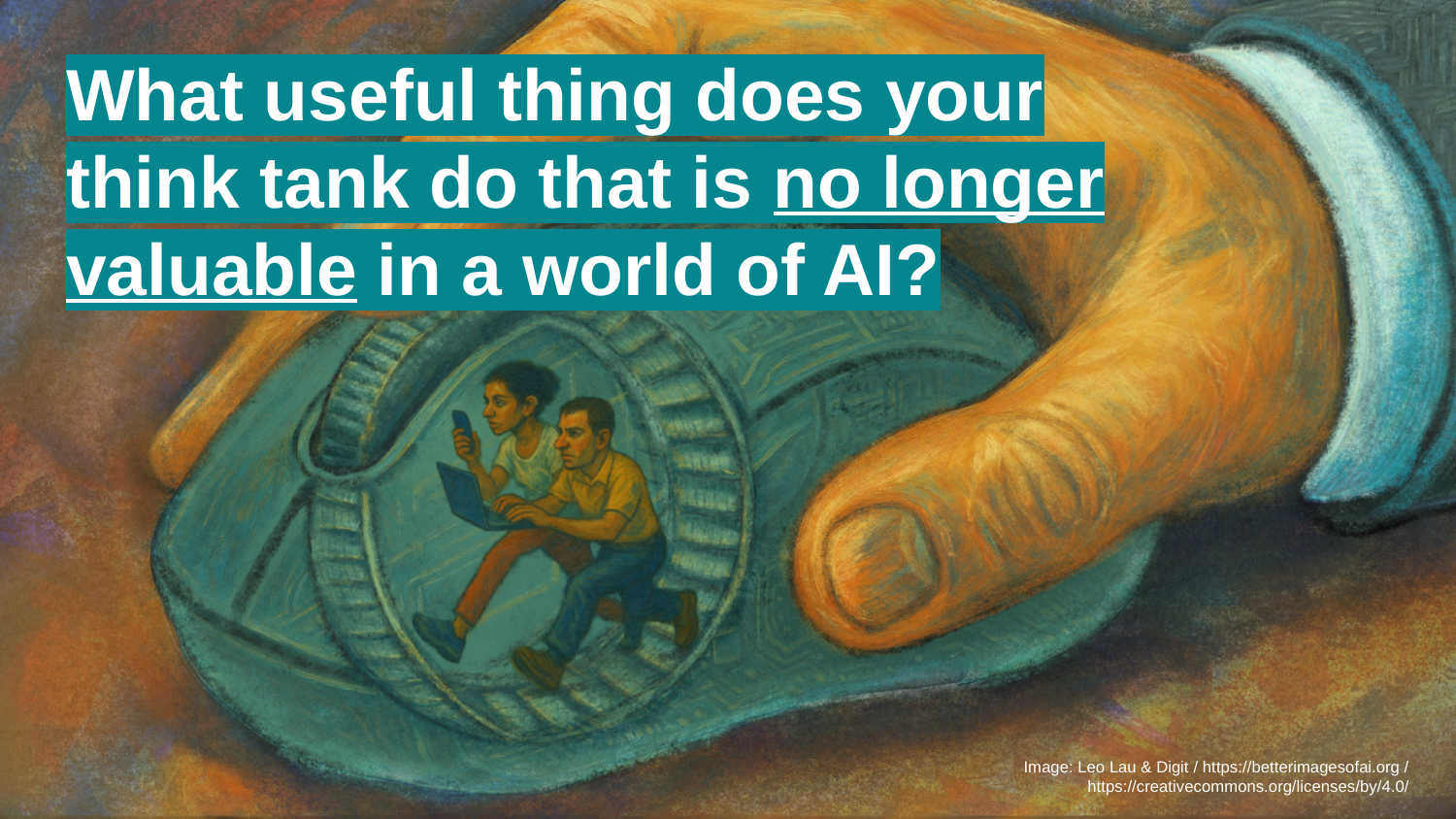

# What useful thing does your think tank do that is no longer valuable in a world of AI?
Image: Leo Lau & Digit / https://betterimagesofai.org / https://creativecommons.org/licenses/by/4.0/